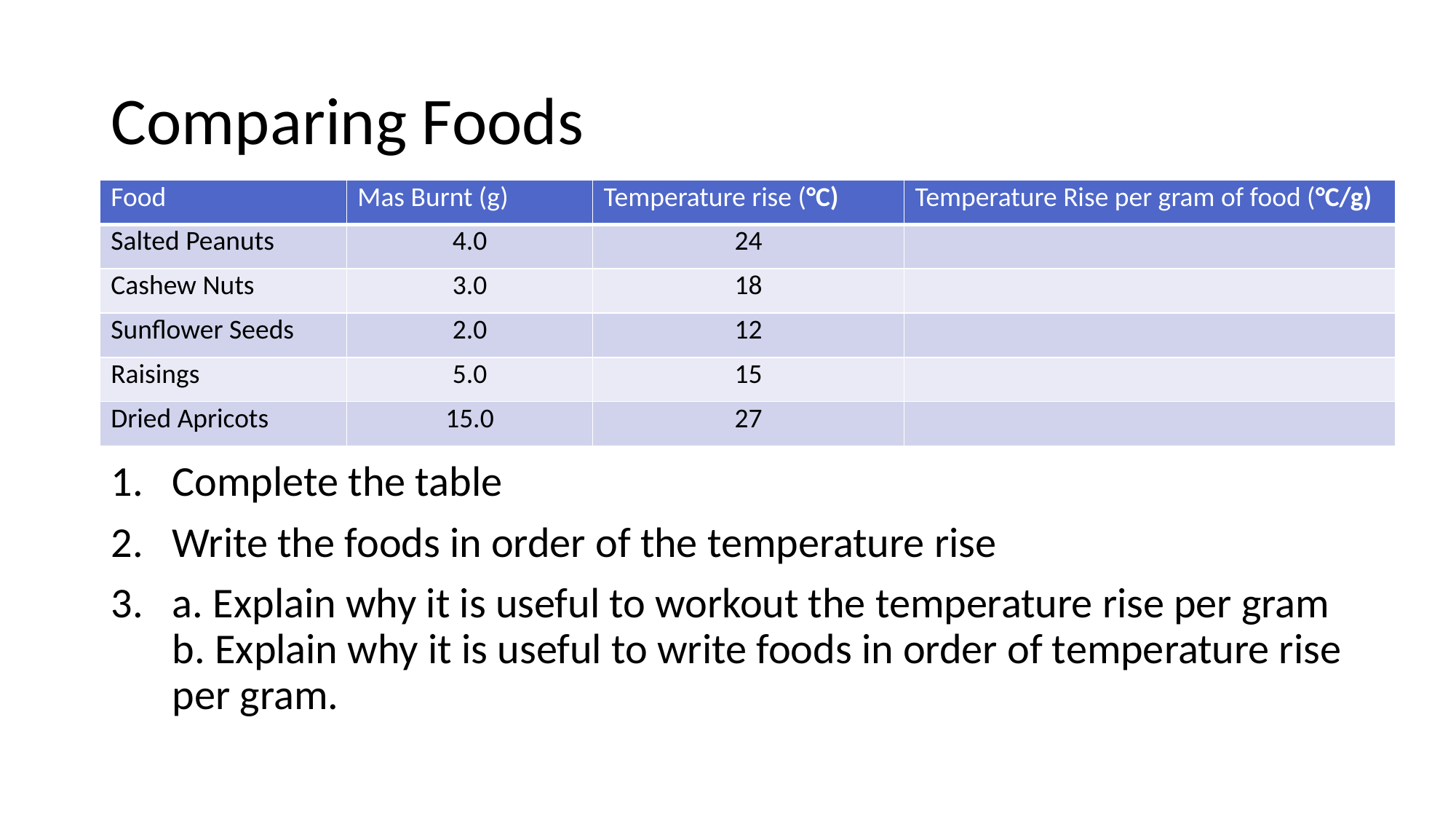

# Comparing Foods
| Food | Mas Burnt (g) | Temperature rise (°C) | Temperature Rise per gram of food (°C/g) |
| --- | --- | --- | --- |
| Salted Peanuts | 4.0 | 24 |  |
| Cashew Nuts | 3.0 | 18 |  |
| Sunflower Seeds | 2.0 | 12 |  |
| Raisings | 5.0 | 15 |  |
| Dried Apricots | 15.0 | 27 |  |
Complete the table
Write the foods in order of the temperature rise
a. Explain why it is useful to workout the temperature rise per gram
b. Explain why it is useful to write foods in order of temperature rise per gram.